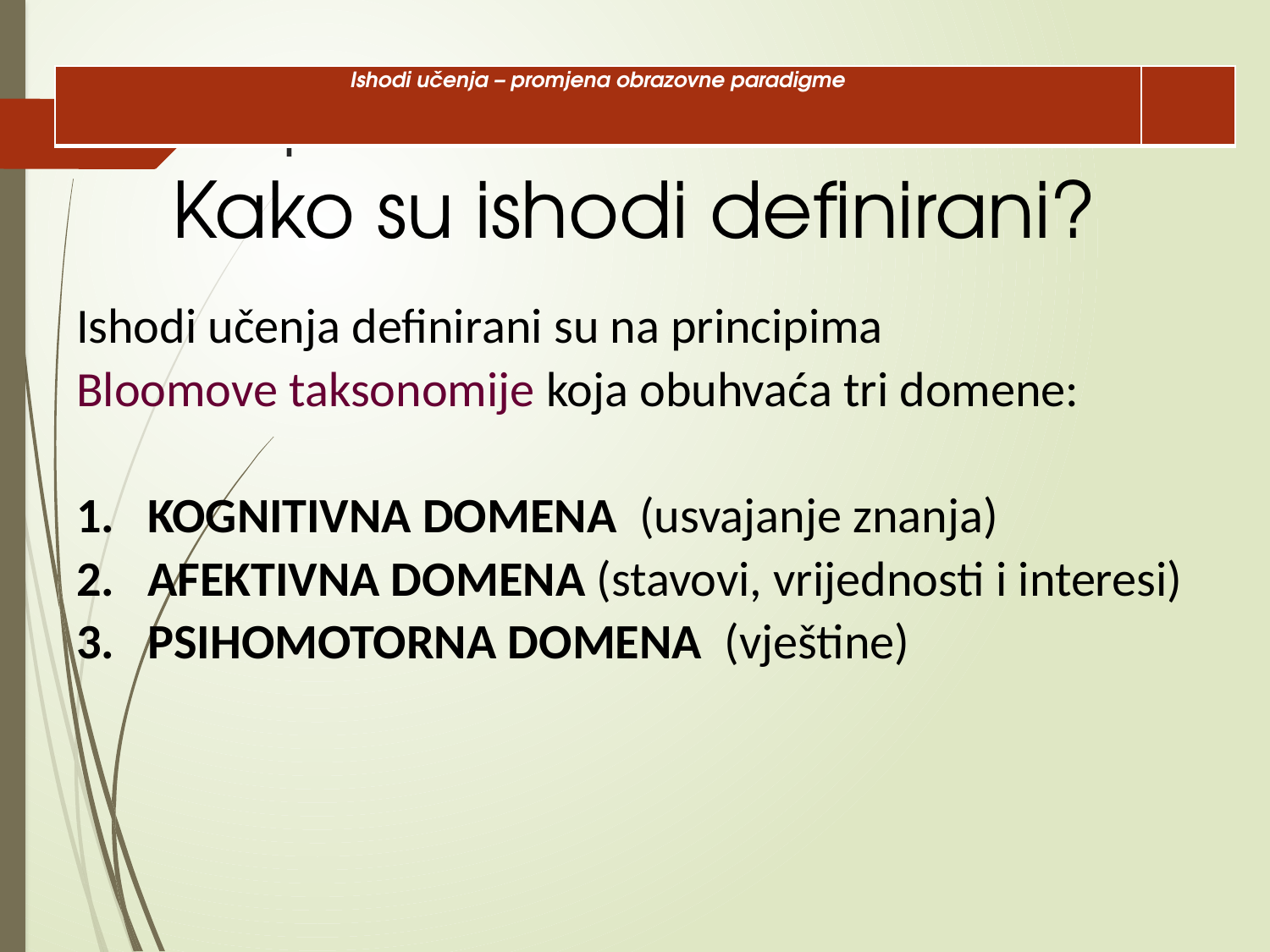

| Ishodi učenja – promjena obrazovne paradigme |  |
| --- | --- |
# l
Kako su ishodi definirani?
Ishodi učenja definirani su na principima
Bloomove taksonomije koja obuhvaća tri domene:

KOGNITIVNA DOMENA  (usvajanje znanja)
AFEKTIVNA DOMENA (stavovi, vrijednosti i interesi)
PSIHOMOTORNA DOMENA  (vještine)